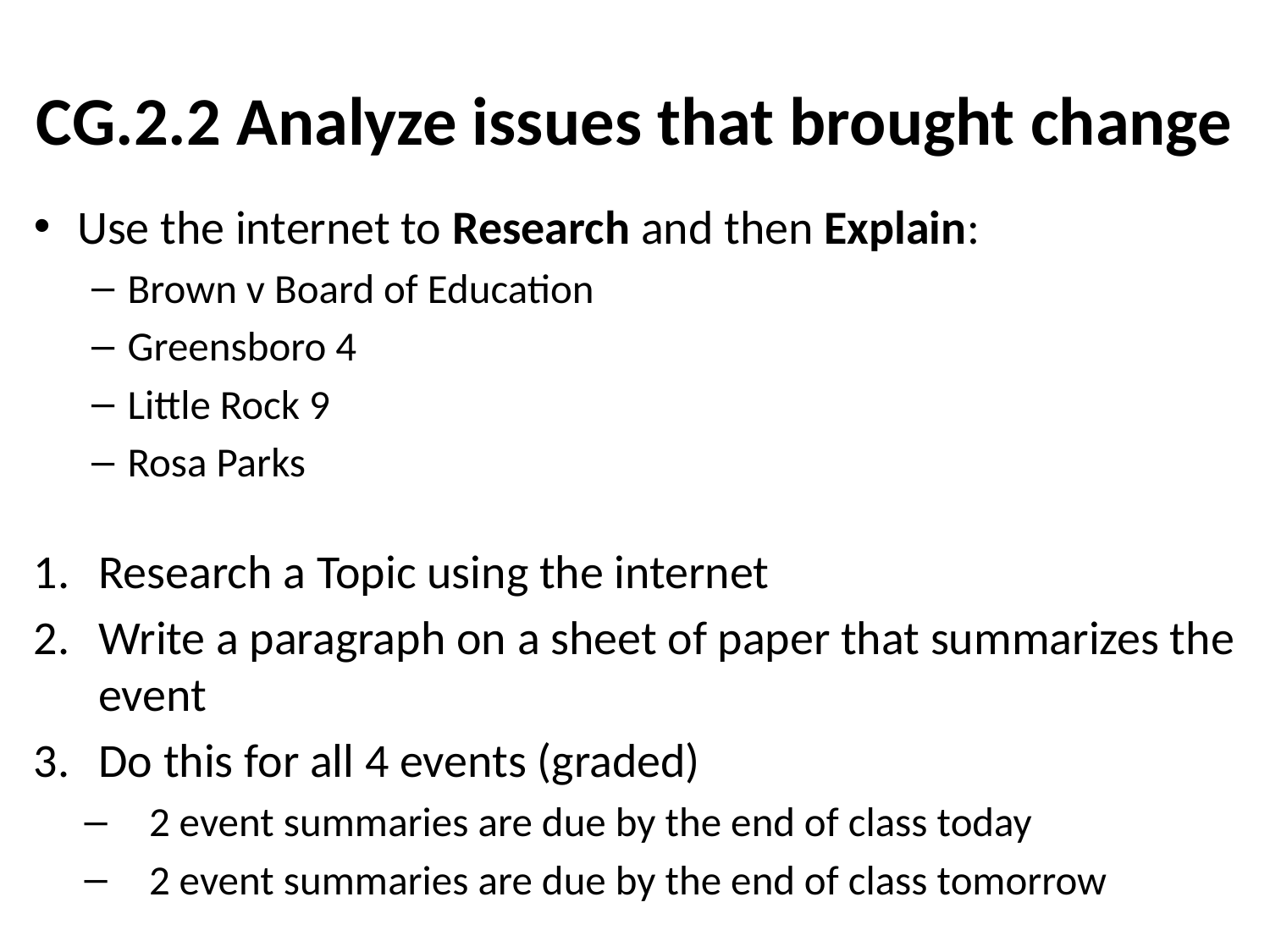

# CG.2.2 Analyze issues that brought change
Use the internet to Research and then Explain:
Brown v Board of Education
Greensboro 4
Little Rock 9
Rosa Parks

Research a Topic using the internet
Write a paragraph on a sheet of paper that summarizes the event
Do this for all 4 events (graded)
2 event summaries are due by the end of class today
2 event summaries are due by the end of class tomorrow